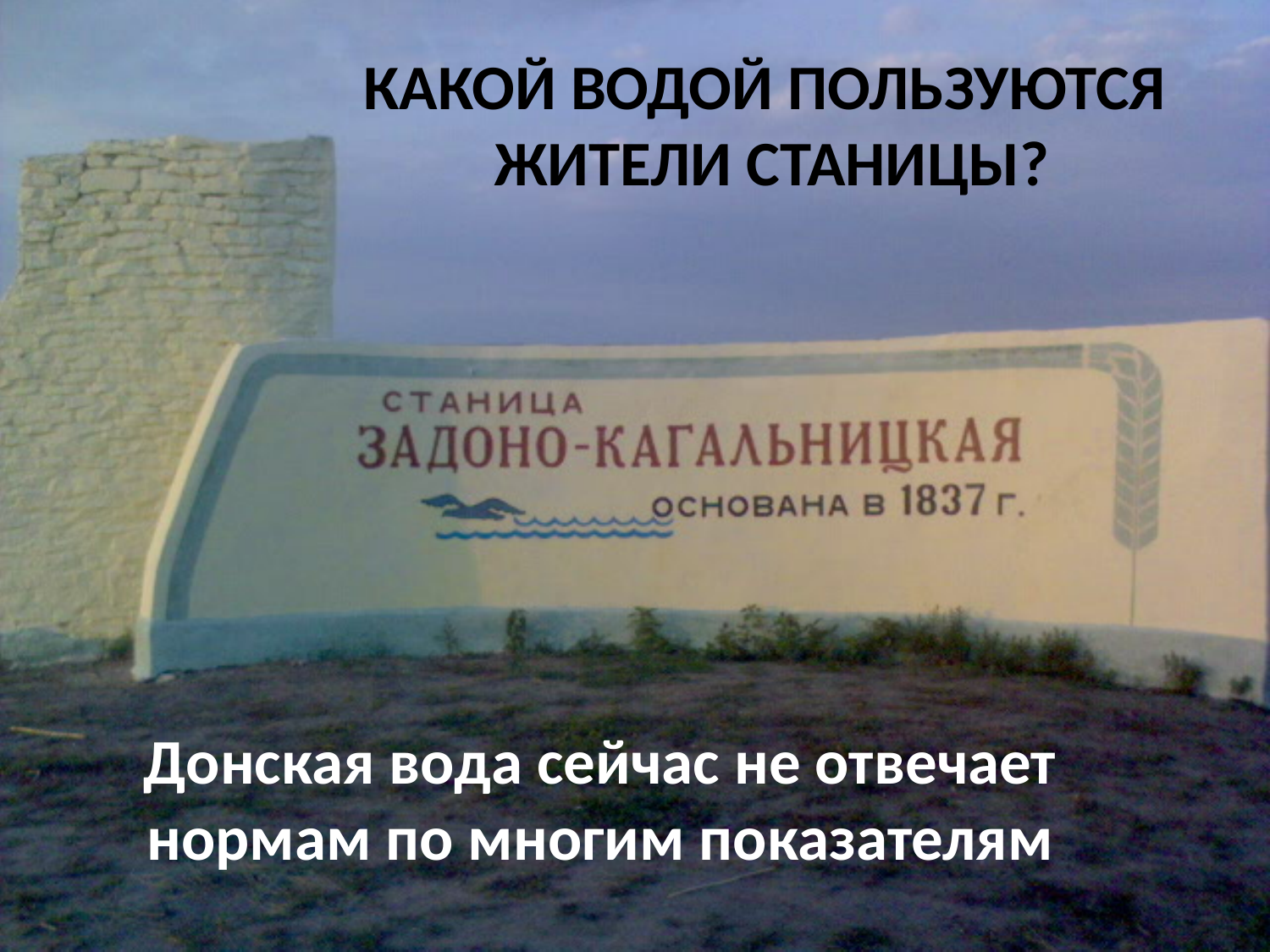

КАКОЙ ВОДОЙ ПОЛЬЗУЮТСЯ
ЖИТЕЛИ СТАНИЦЫ?
Донская вода сейчас не отвечает нормам по многим показателям